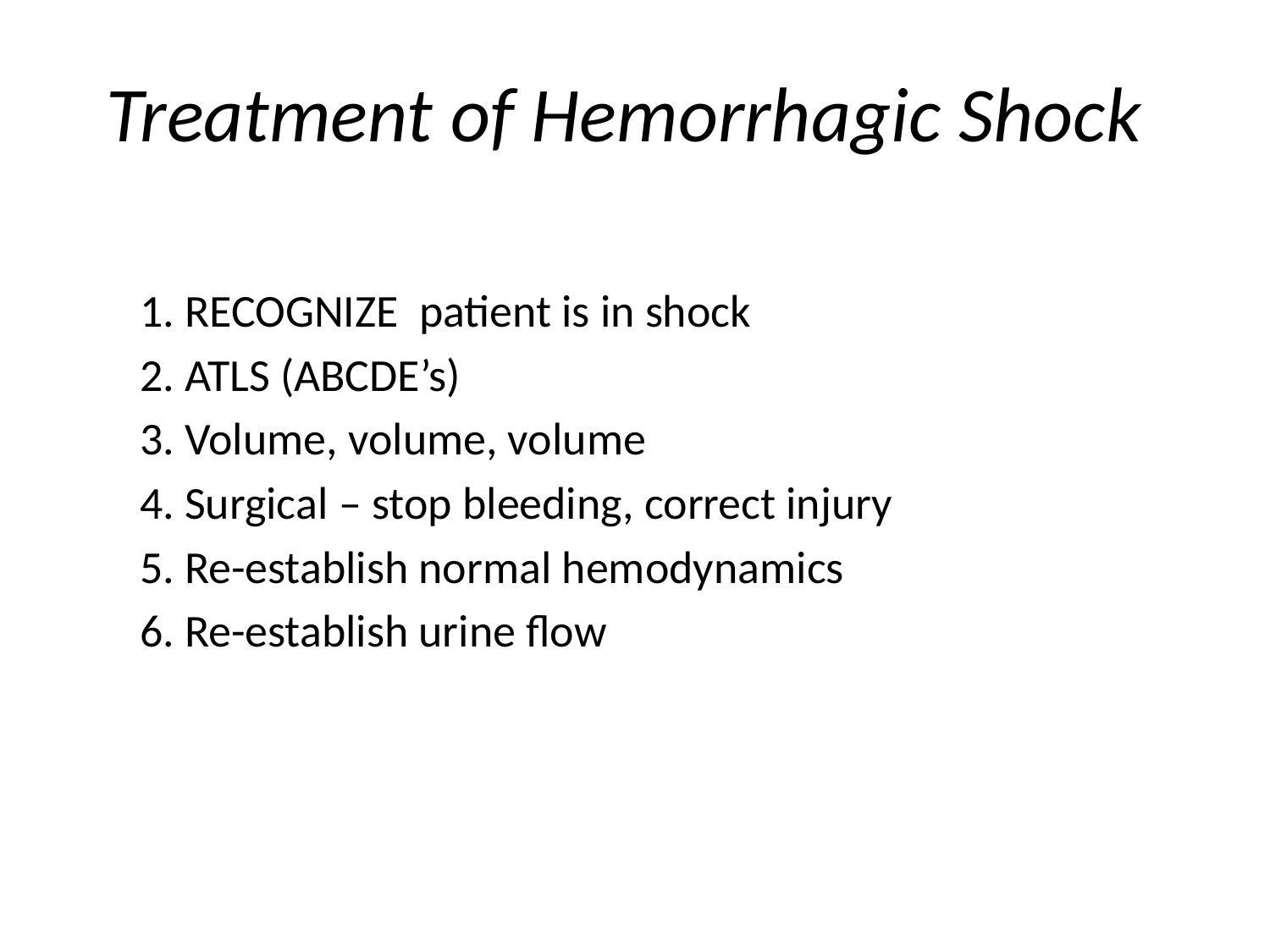

# Treatment of Hemorrhagic Shock
1. RECOGNIZE  patient is in shock
2. ATLS (ABCDE’s)
3. Volume, volume, volume
4. Surgical – stop bleeding, correct injury
5. Re-establish normal hemodynamics
6. Re-establish urine flow